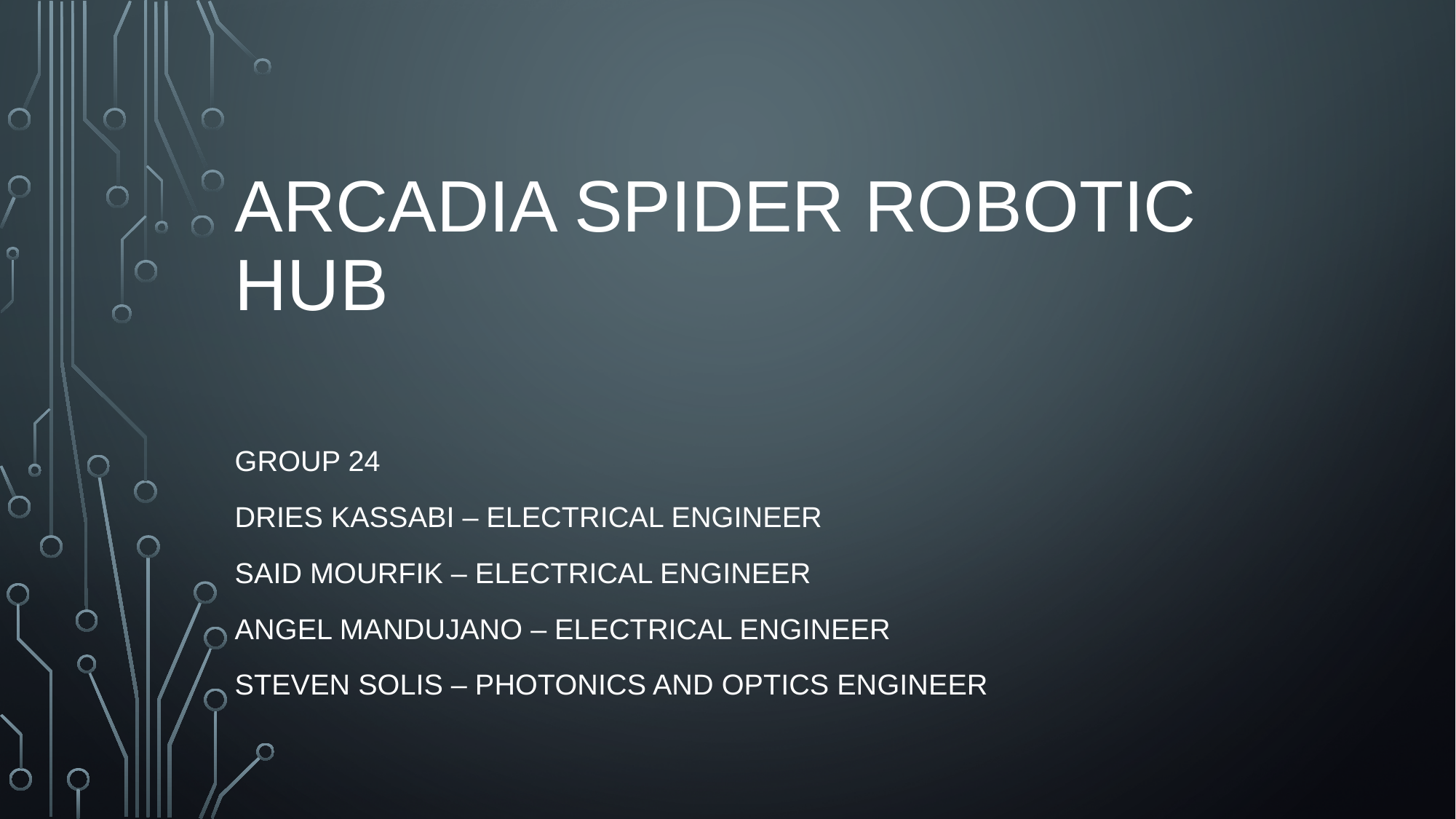

# Arcadia Spider Robotic Hub
Group 24
Dries Kassabi – Electrical engineer
Said MourFik – electrical engineer
Angel Mandujano – electrical engineer
Steven Solis – Photonics and optics engineer